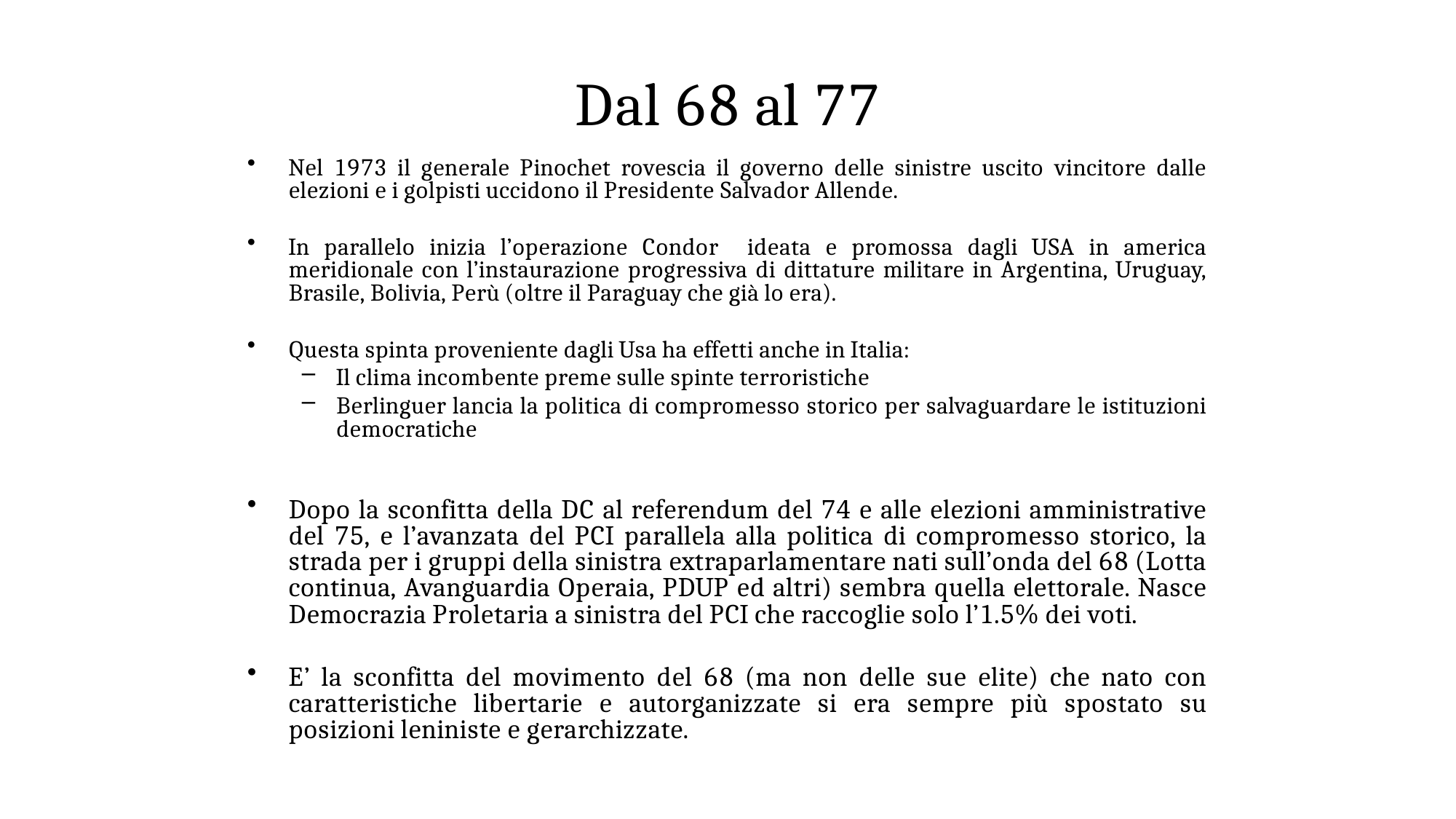

# Dal 68 al 77
Nel 1973 il generale Pinochet rovescia il governo delle sinistre uscito vincitore dalle elezioni e i golpisti uccidono il Presidente Salvador Allende.

In parallelo inizia l’operazione Condor  ideata e promossa dagli USA in america meridionale con l’instaurazione progressiva di dittature militare in Argentina, Uruguay, Brasile, Bolivia, Perù (oltre il Paraguay che già lo era).

Questa spinta proveniente dagli Usa ha effetti anche in Italia:
Il clima incombente preme sulle spinte terroristiche
Berlinguer lancia la politica di compromesso storico per salvaguardare le istituzioni democratiche

Dopo la sconfitta della DC al referendum del 74 e alle elezioni amministrative del 75, e l’avanzata del PCI parallela alla politica di compromesso storico, la strada per i gruppi della sinistra extraparlamentare nati sull’onda del 68 (Lotta continua, Avanguardia Operaia, PDUP ed altri) sembra quella elettorale. Nasce Democrazia Proletaria a sinistra del PCI che raccoglie solo l’1.5% dei voti.

E’ la sconfitta del movimento del 68 (ma non delle sue elite) che nato con caratteristiche libertarie e autorganizzate si era sempre più spostato su posizioni leniniste e gerarchizzate.